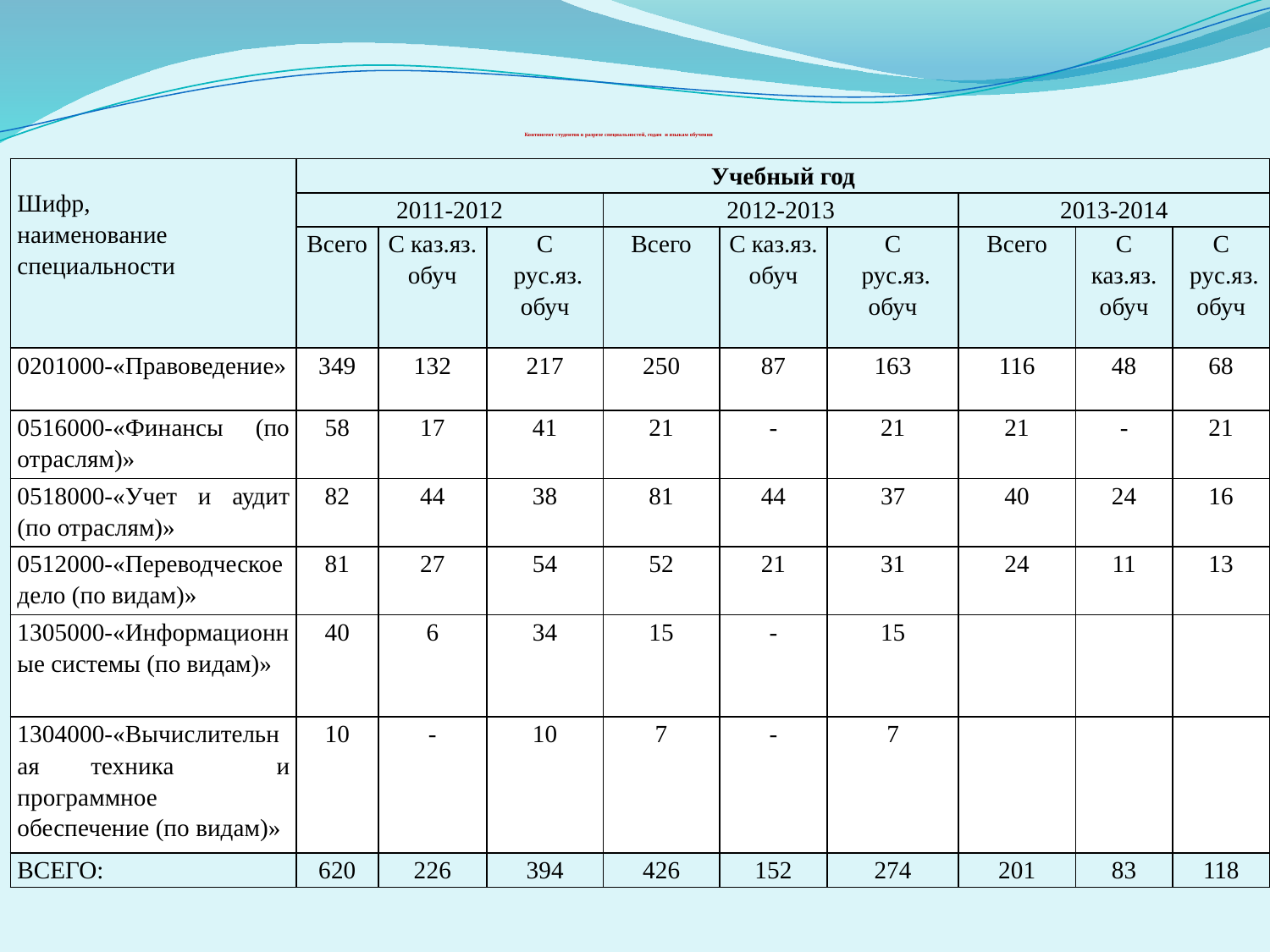

# Контингент студентов в разрезе специальностей, годам  и языкам обучения
| Шифр, наименование специальности | Учебный год |  |  |  |  |  |  |  |  |
| --- | --- | --- | --- | --- | --- | --- | --- | --- | --- |
|  | 2011-2012 |  |  | 2012-2013 |  |  | 2013-2014 |  |  |
|  | Всего | С каз.яз. обуч | С рус.яз. обуч | Всего | С каз.яз. обуч | С рус.яз. обуч | Всего | С каз.яз. обуч | С рус.яз. обуч |
| 0201000-«Правоведение» | 349 | 132 | 217 | 250 | 87 | 163 | 116 | 48 | 68 |
| 0516000-«Финансы (по отраслям)» | 58 | 17 | 41 | 21 | - | 21 | 21 | - | 21 |
| 0518000-«Учет и аудит (по отраслям)» | 82 | 44 | 38 | 81 | 44 | 37 | 40 | 24 | 16 |
| 0512000-«Переводческое дело (по видам)» | 81 | 27 | 54 | 52 | 21 | 31 | 24 | 11 | 13 |
| 1305000-«Информационные системы (по видам)» | 40 | 6 | 34 | 15 | - | 15 |  |  |  |
| 1304000-«Вычислительная техника и программное обеспечение (по видам)» | 10 | - | 10 | 7 | - | 7 |  |  |  |
| ВСЕГО: | 620 | 226 | 394 | 426 | 152 | 274 | 201 | 83 | 118 |